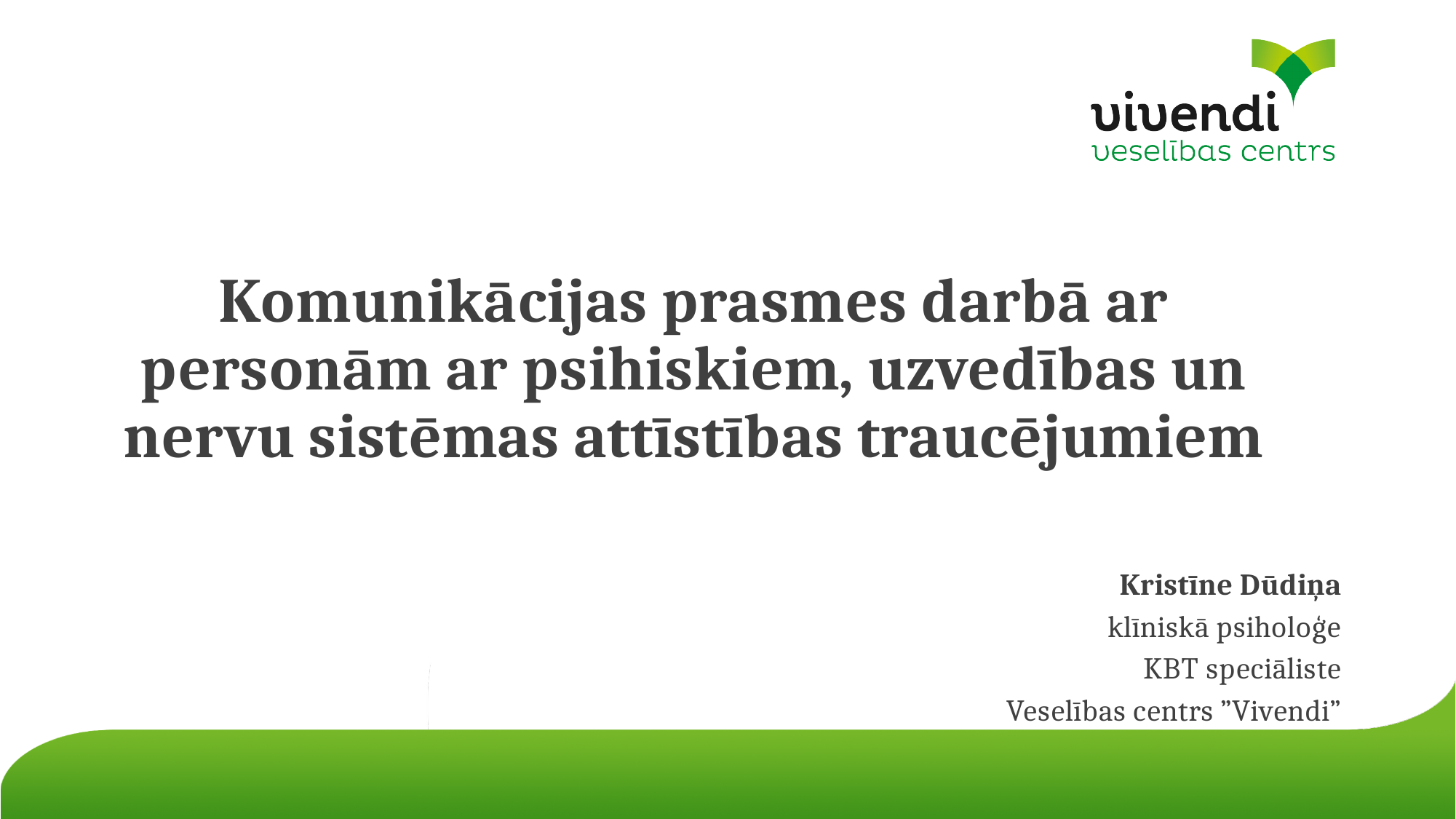

# Komunikācijas prasmes darbā ar personām ar psihiskiem, uzvedības un nervu sistēmas attīstības traucējumiem
Kristīne Dūdiņa
klīniskā psiholoģe
KBT speciāliste
Veselības centrs ”Vivendi”